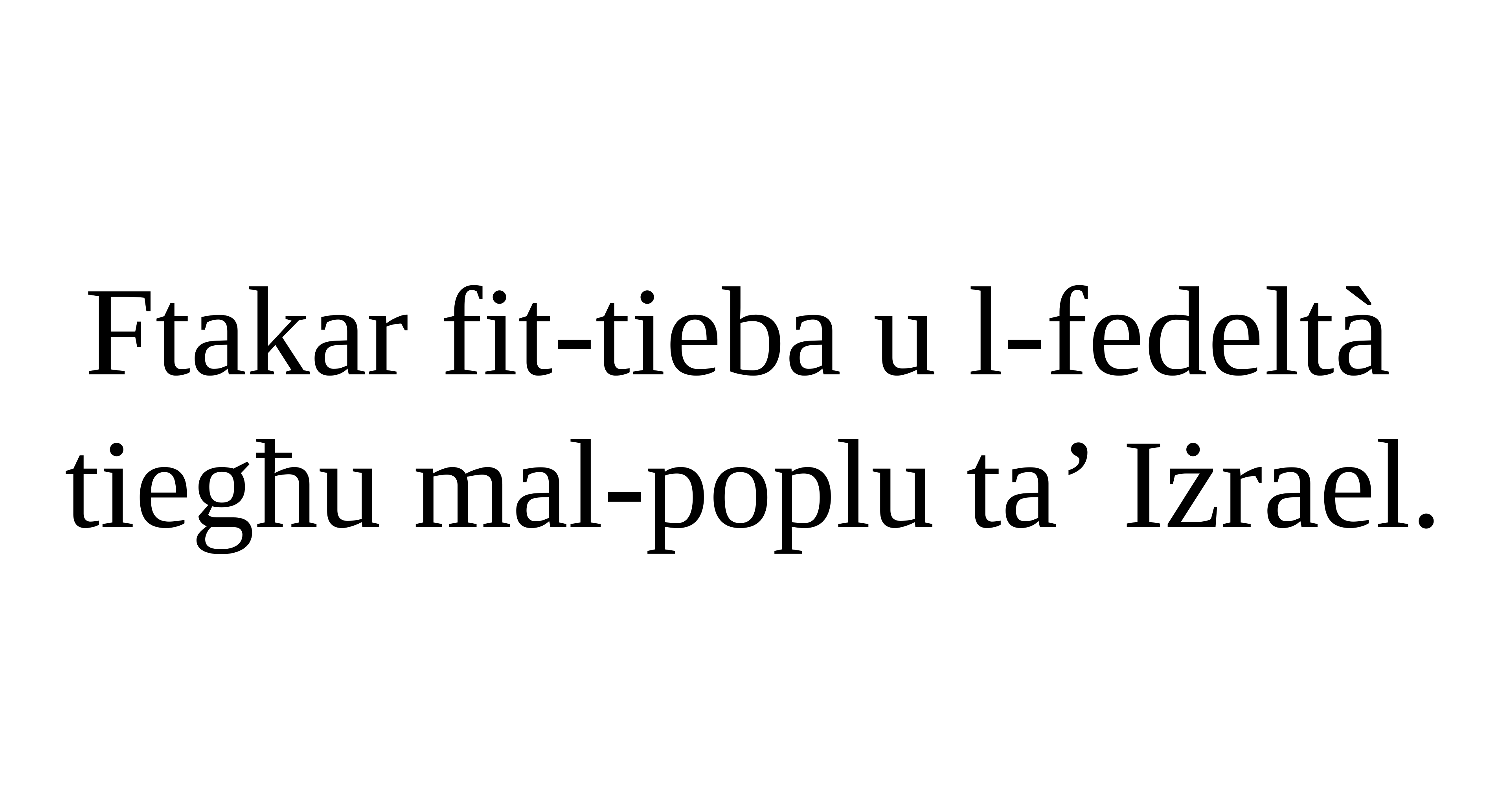

Ftakar fit-tieba u l-fedeltà
tiegħu mal-poplu ta’ Iżrael.